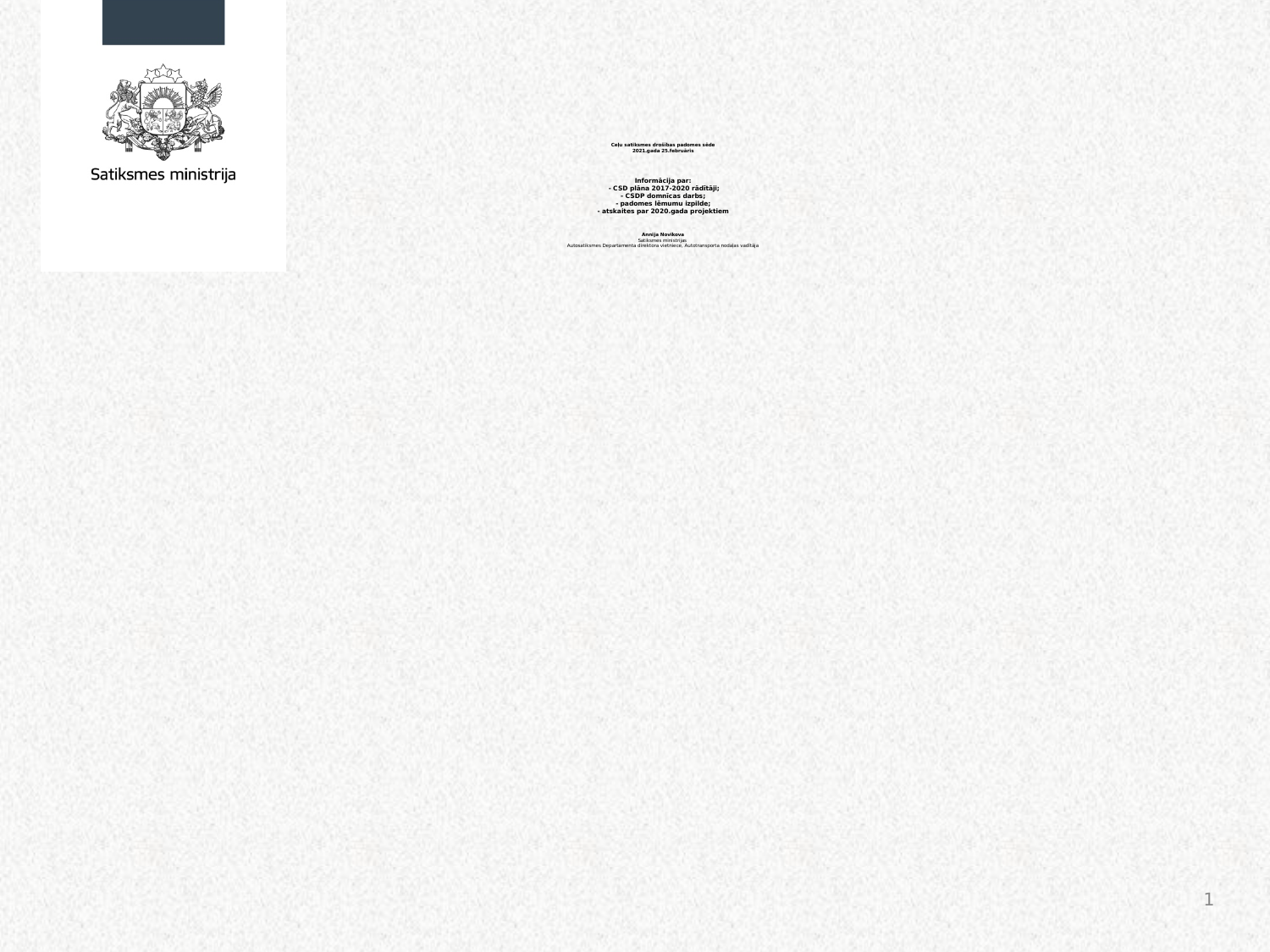

# Ceļu satiksmes drošības padomes sēde 2021.gada 25.februāris Informācija par: - CSD plāna 2017-2020 rādītāji; - CSDP domnīcas darbs; - padomes lēmumu izpilde; - atskaites par 2020.gada projektiem Annija Novikova Satiksmes ministrijas Autosatiksmes Departamenta direktora vietniece, Autotransporta nodaļas vadītāja

1